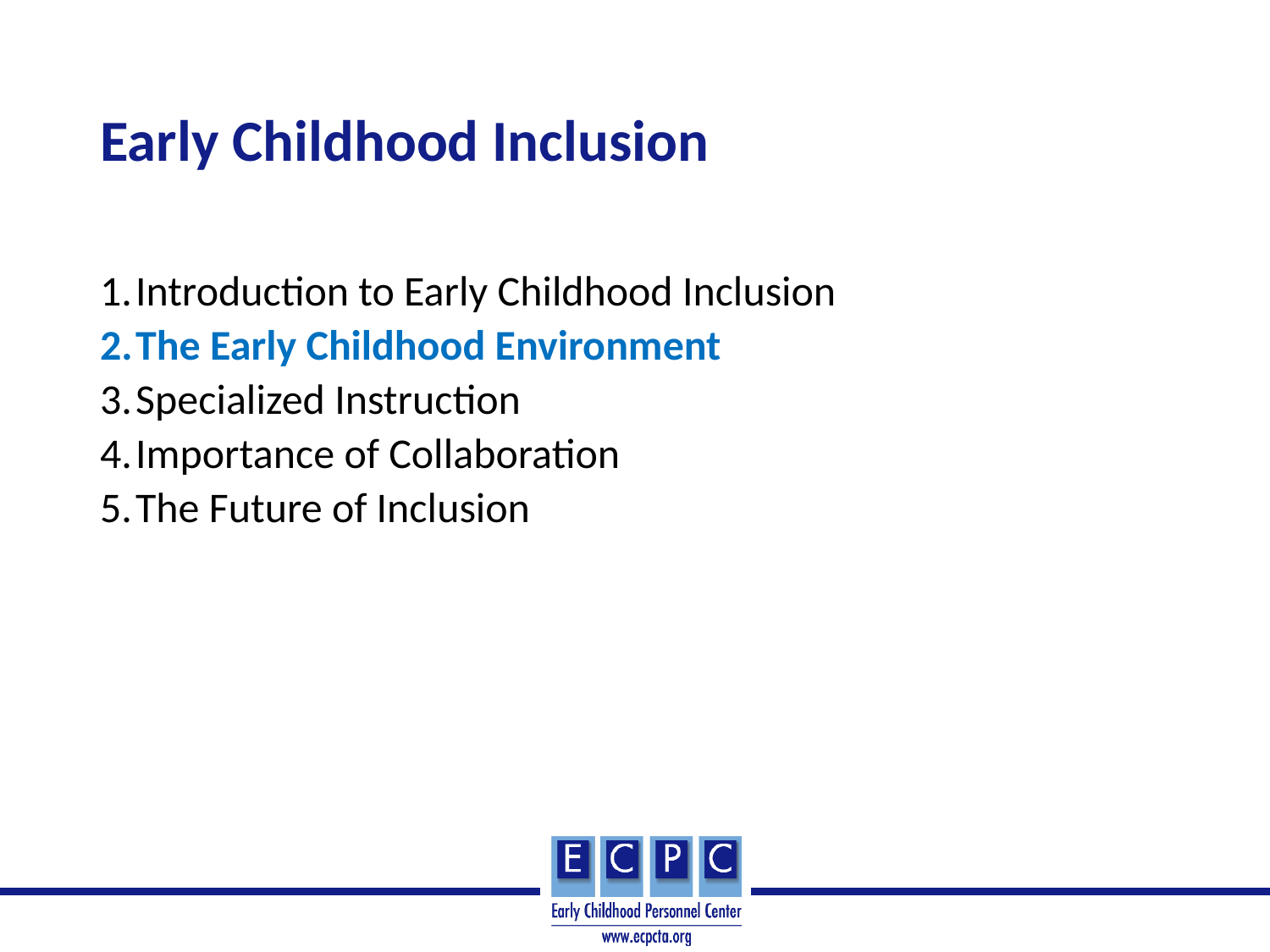

# Early Childhood Inclusion
Introduction to Early Childhood Inclusion
The Early Childhood Environment
Specialized Instruction
Importance of Collaboration
The Future of Inclusion